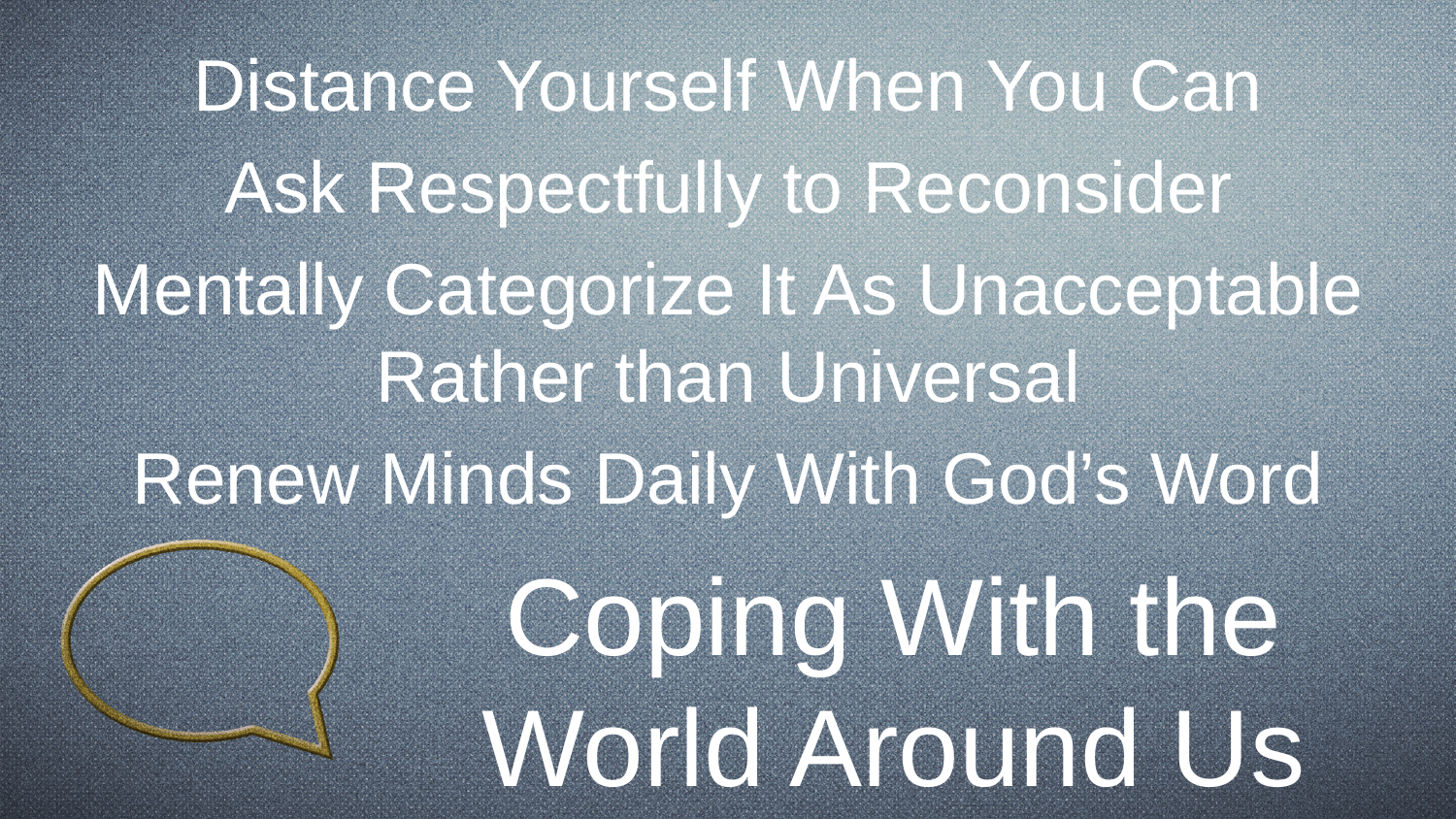

Distance Yourself When You Can
Ask Respectfully to Reconsider
Mentally Categorize It As Unacceptable Rather than Universal
Renew Minds Daily With God’s Word
Coping With the World Around Us